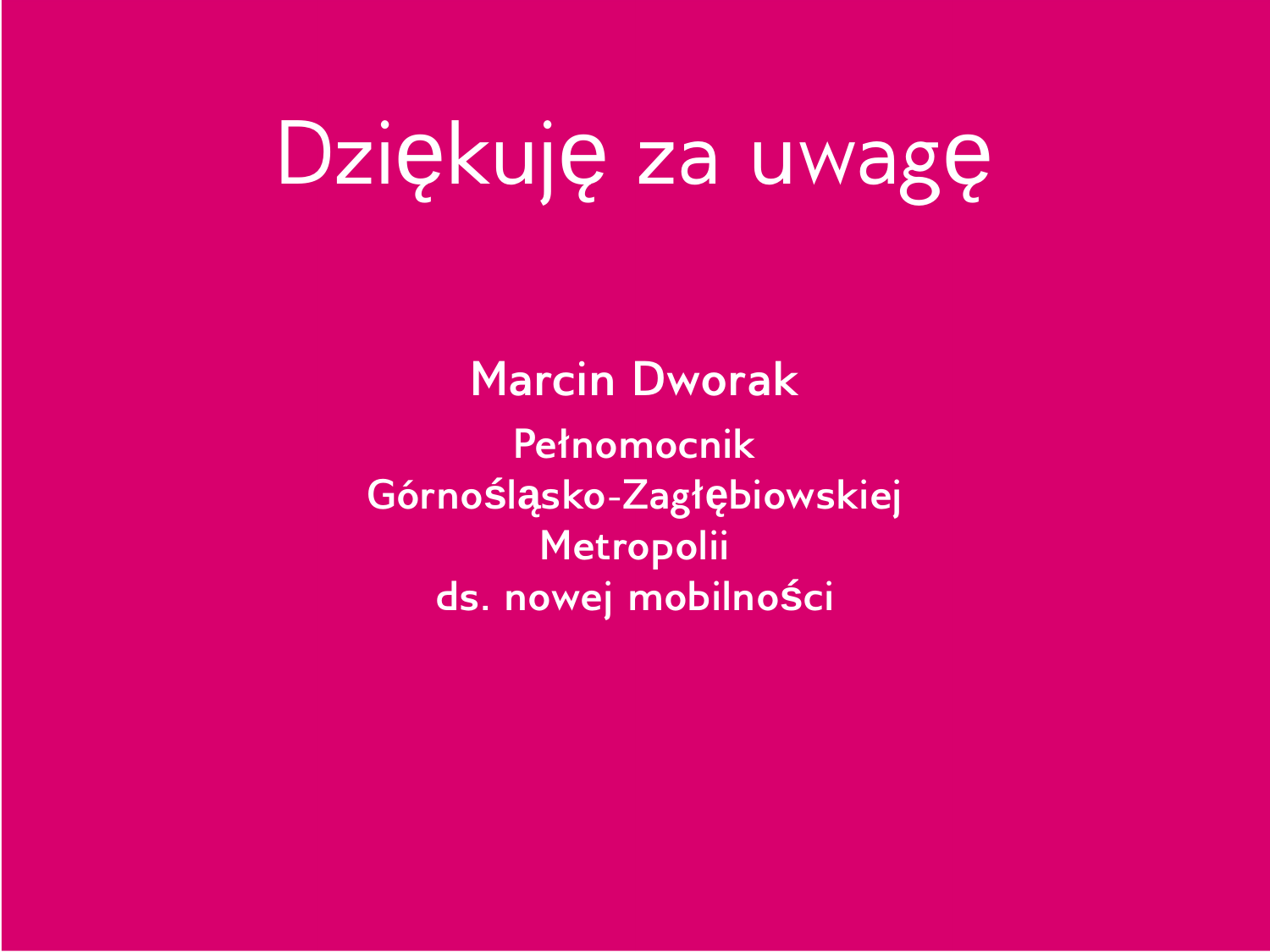

Dziękuję za uwagę
Marcin Dworak
Pełnomocnik
Górnośląsko-Zagłębiowskiej Metropolii
ds. nowej mobilności